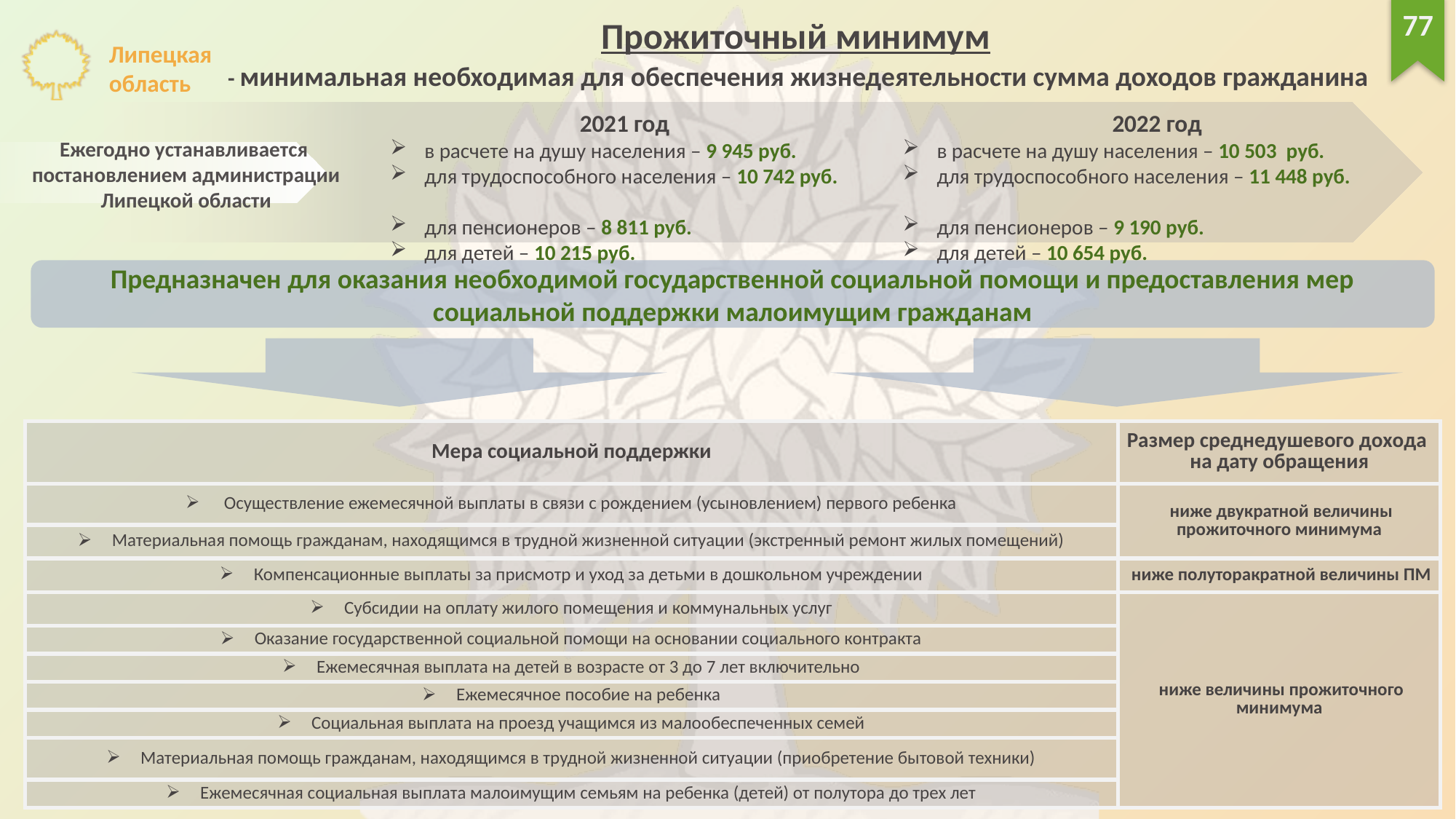

77
Прожиточный минимум
 - минимальная необходимая для обеспечения жизнедеятельности сумма доходов гражданина

2022 год
в расчете на душу населения – 10 503  руб.
для трудоспособного населения – 11 448 руб.
для пенсионеров – 9 190 руб.
для детей – 10 654 руб.
2021 год
в расчете на душу населения – 9 945 руб.
для трудоспособного населения – 10 742 руб.
для пенсионеров – 8 811 руб.
для детей – 10 215 руб.
Ежегодно устанавливается
постановлением администрации Липецкой области
Предназначен для оказания необходимой государственной социальной помощи и предоставления мер социальной поддержки малоимущим гражданам

| Мера социальной поддержки | Размер среднедушевого дохода на дату обращения |
| --- | --- |
| Осуществление ежемесячной выплаты в связи с рождением (усыновлением) первого ребенка | ниже двукратной величины прожиточного минимума |
| Материальная помощь гражданам, находящимся в трудной жизненной ситуации (экстренный ремонт жилых помещений) |  |
| Компенсационные выплаты за присмотр и уход за детьми в дошкольном учреждении | ниже полуторакратной величины ПМ |
| Субсидии на оплату жилого помещения и коммунальных услуг | ниже величины прожиточного минимума |
| Оказание государственной социальной помощи на основании социального контракта |  |
| Ежемесячная выплата на детей в возрасте от 3 до 7 лет включительно |  |
| Ежемесячное пособие на ребенка |  |
| Социальная выплата на проезд учащимся из малообеспеченных семей |  |
| Материальная помощь гражданам, находящимся в трудной жизненной ситуации (приобретение бытовой техники) |  |
| Ежемесячная социальная выплата малоимущим семьям на ребенка (детей) от полутора до трех лет |  |